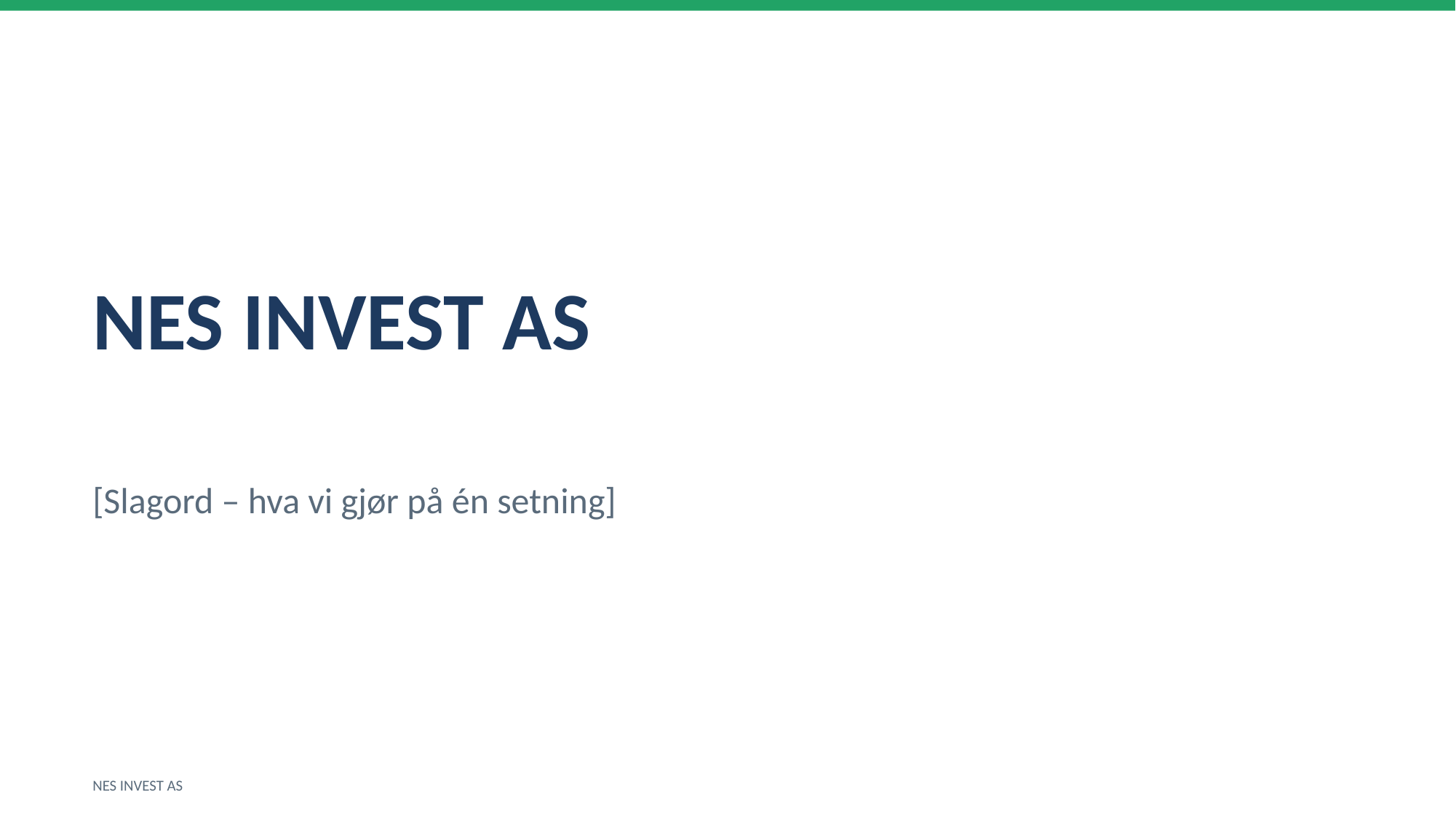

NES INVEST AS
[Slagord – hva vi gjør på én setning]
NES INVEST AS